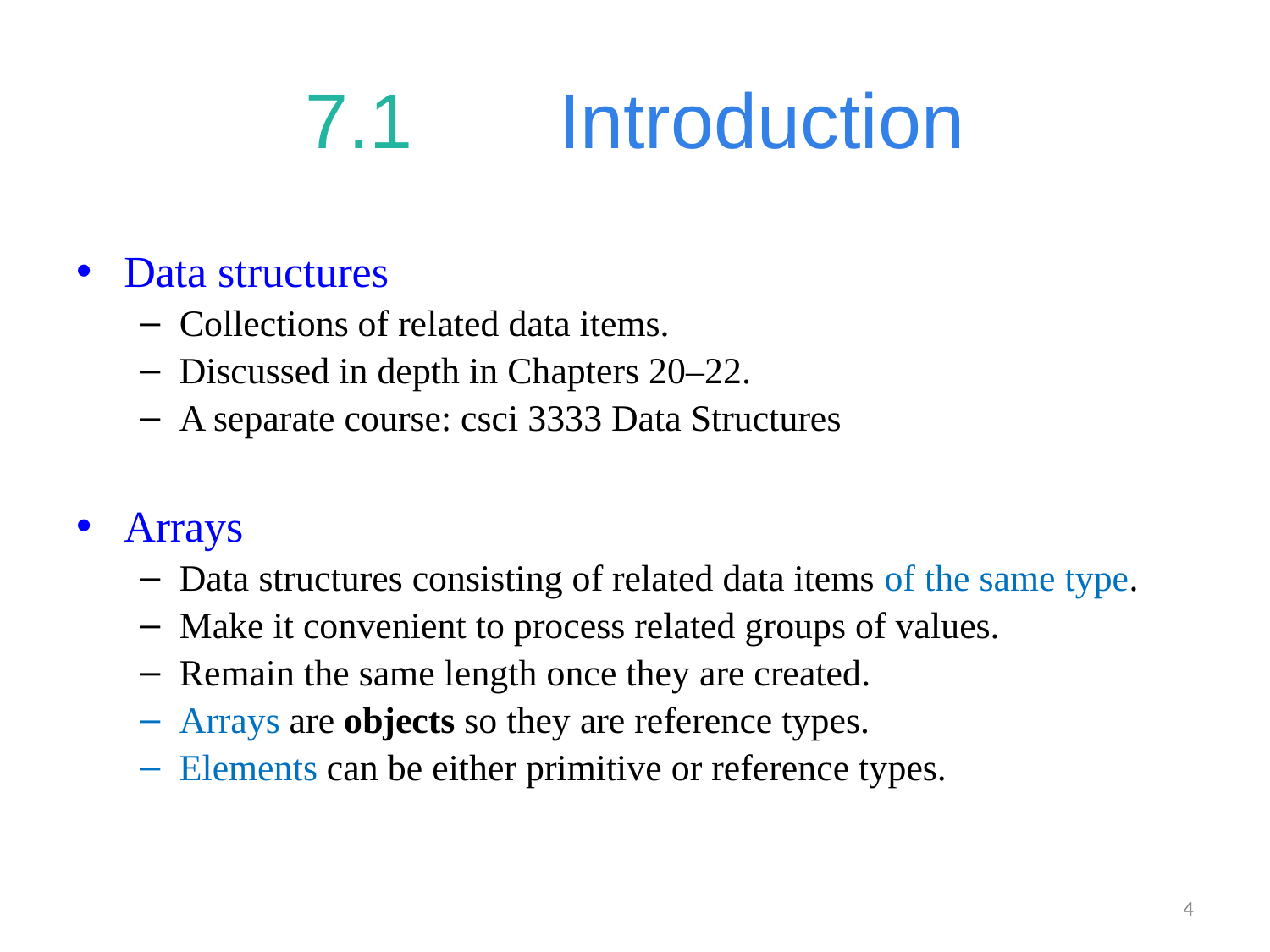

# 7.1  	Introduction
Data structures
Collections of related data items.
Discussed in depth in Chapters 20–22.
A separate course: csci 3333 Data Structures

Arrays
Data structures consisting of related data items of the same type.
Make it convenient to process related groups of values.
Remain the same length once they are created.
Arrays are objects so they are reference types.
Elements can be either primitive or reference types.

4